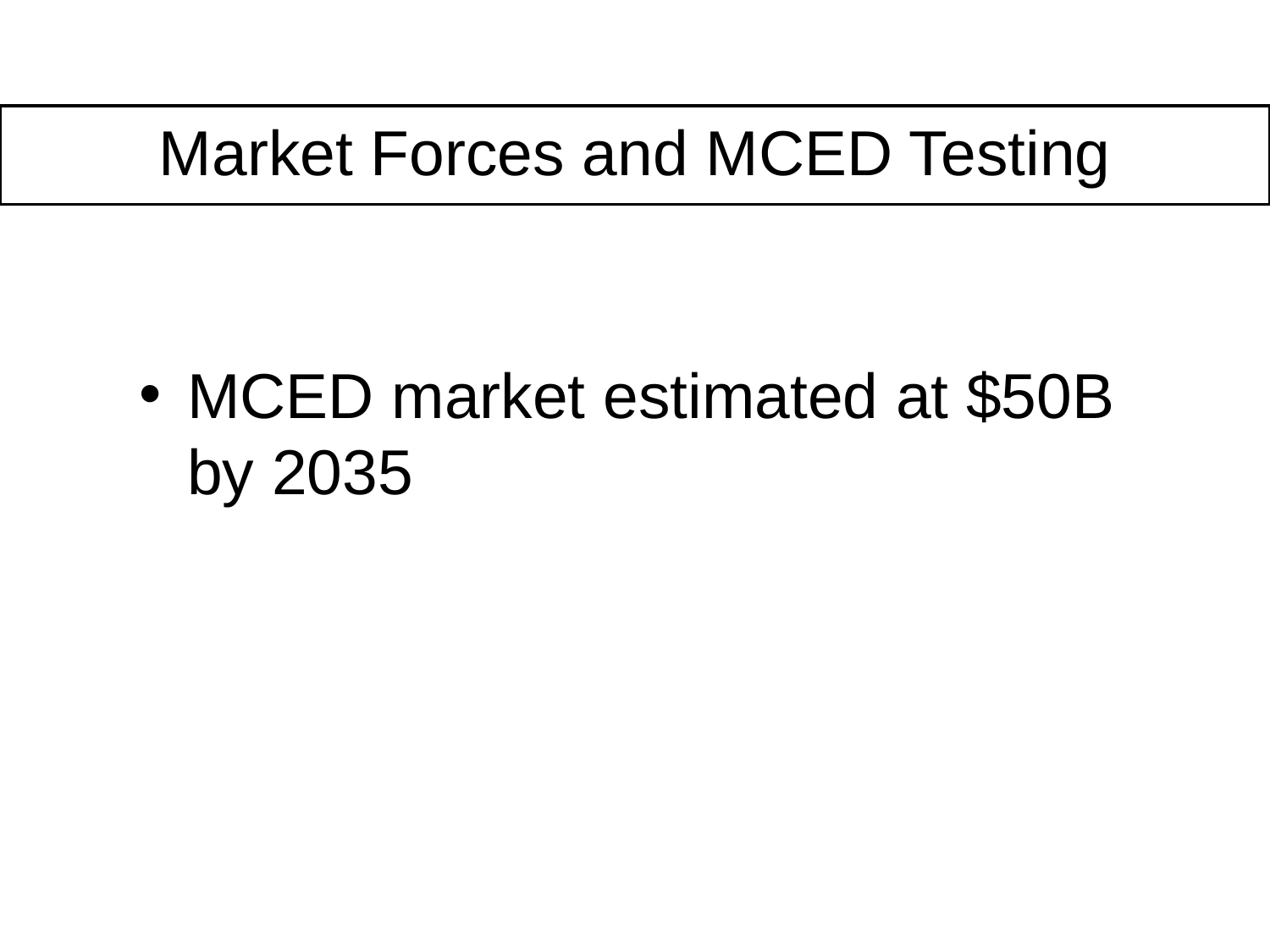

Market Forces and MCED Testing
MCED market estimated at $50B by 2035